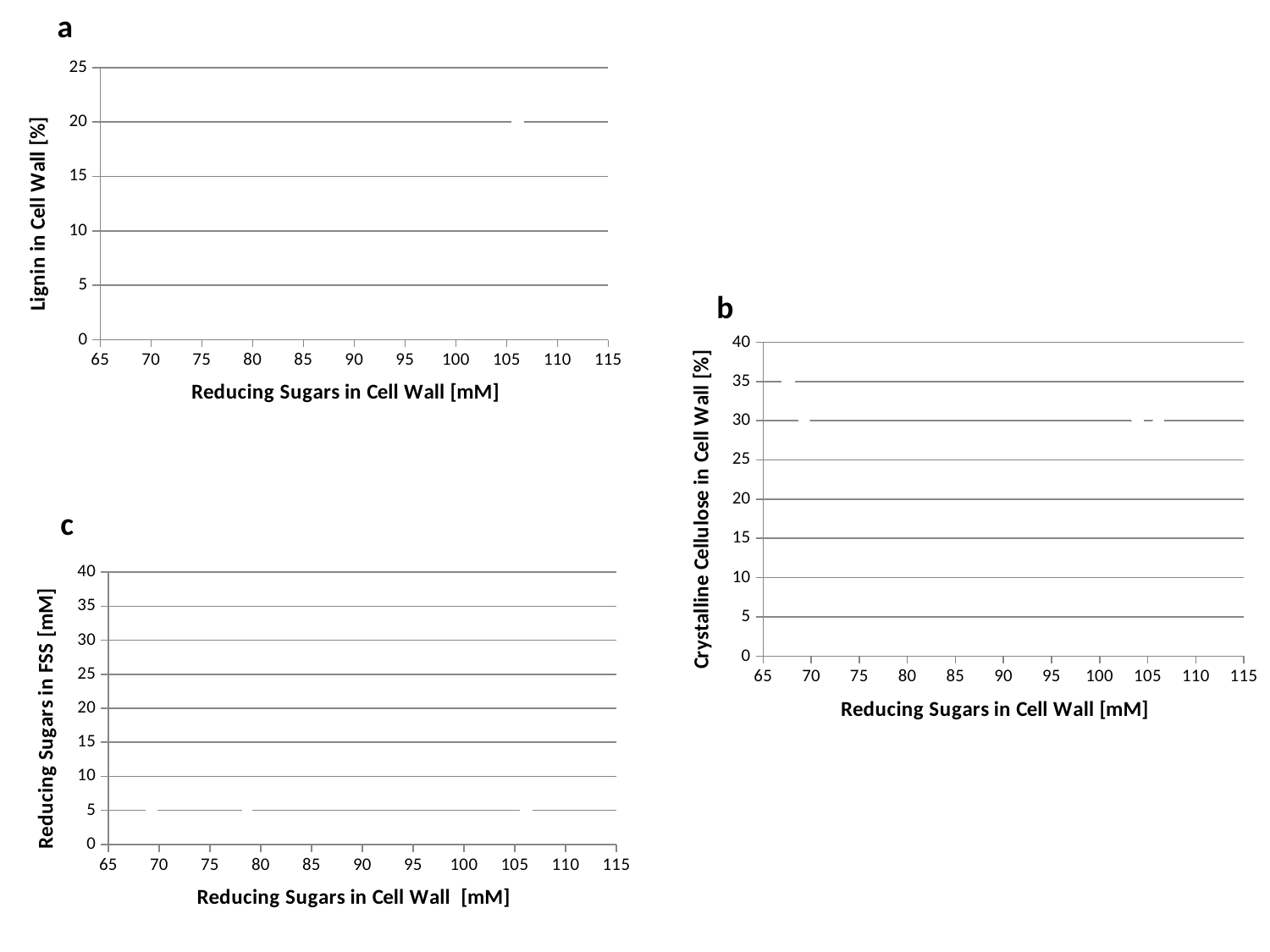

a

### Chart

| Category | Lignin |
|---|---|
b

### Chart

| Category |  |
|---|---|
c

### Chart

| Category | FSS |
|---|---|